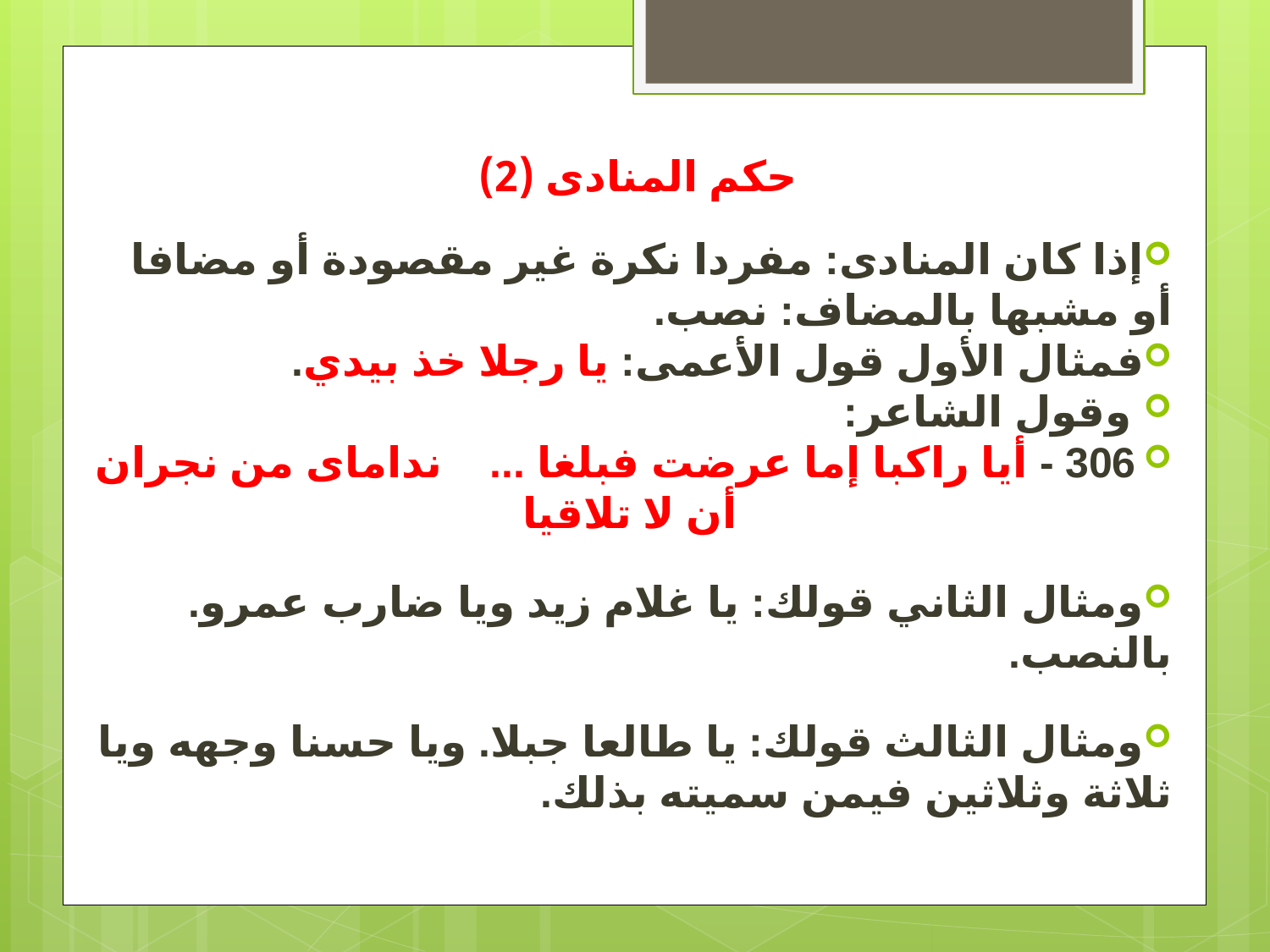

# حكم المنادى (2)
إذا كان المنادى: مفردا نكرة غير مقصودة أو مضافا أو مشبها بالمضاف: نصب.
فمثال الأول قول الأعمى: يا رجلا خذ بيدي.
 وقول الشاعر:
306 - أيا راكبا إما عرضت فبلغا ...    نداماى من نجران أن لا تلاقيا

ومثال الثاني قولك: يا غلام زيد ويا ضارب عمرو. بالنصب.

ومثال الثالث قولك: يا طالعا جبلا. ويا حسنا وجهه ويا ثلاثة وثلاثين فيمن سميته بذلك.